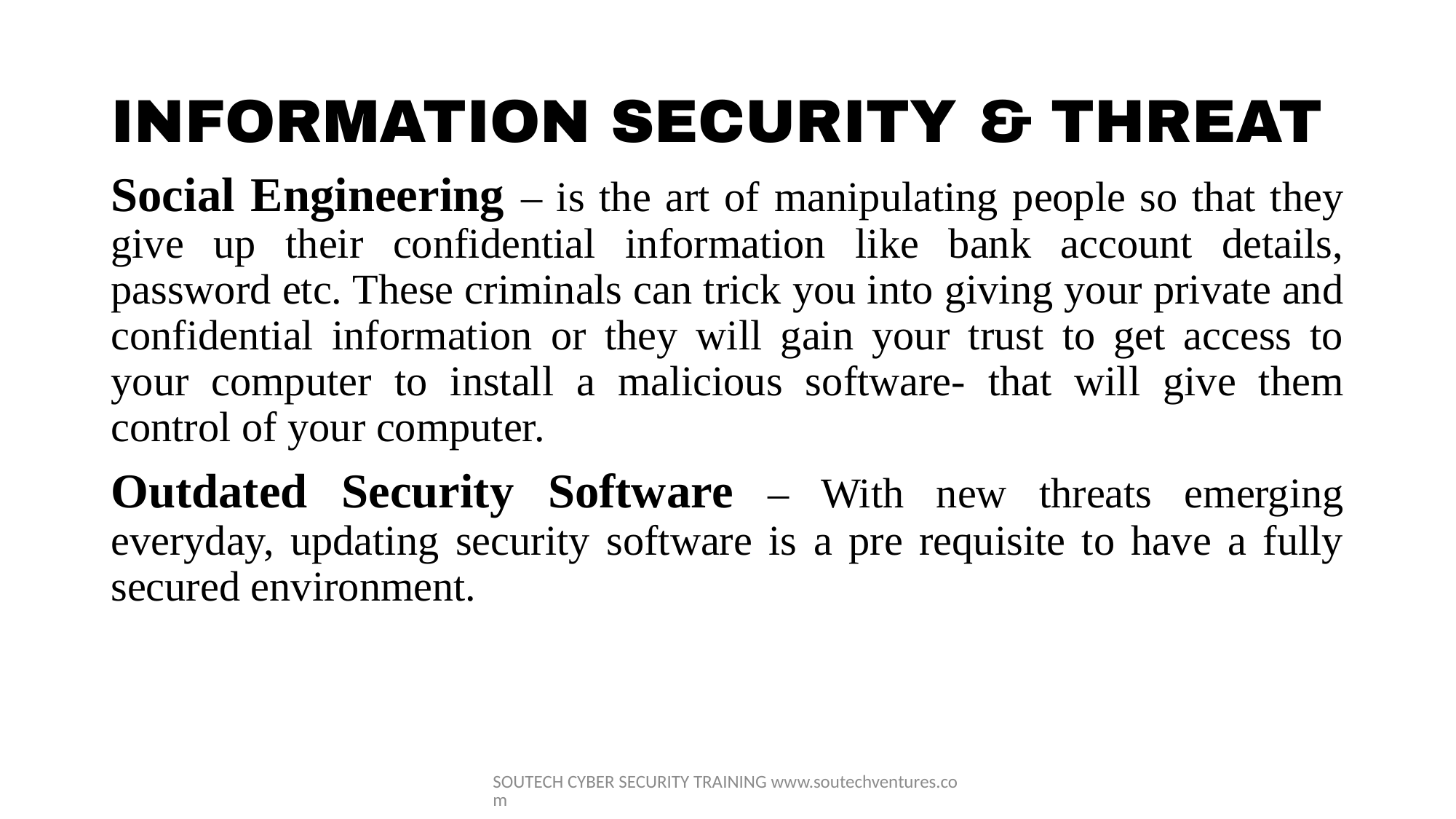

# INFORMATION SECURITY & THREAT
Social Engineering – is the art of manipulating people so that they give up their confidential information like bank account details, password etc. These criminals can trick you into giving your private and confidential information or they will gain your trust to get access to your computer to install a malicious software- that will give them control of your computer.
Outdated Security Software – With new threats emerging everyday, updating security software is a pre requisite to have a fully secured environment.
SOUTECH CYBER SECURITY TRAINING www.soutechventures.com